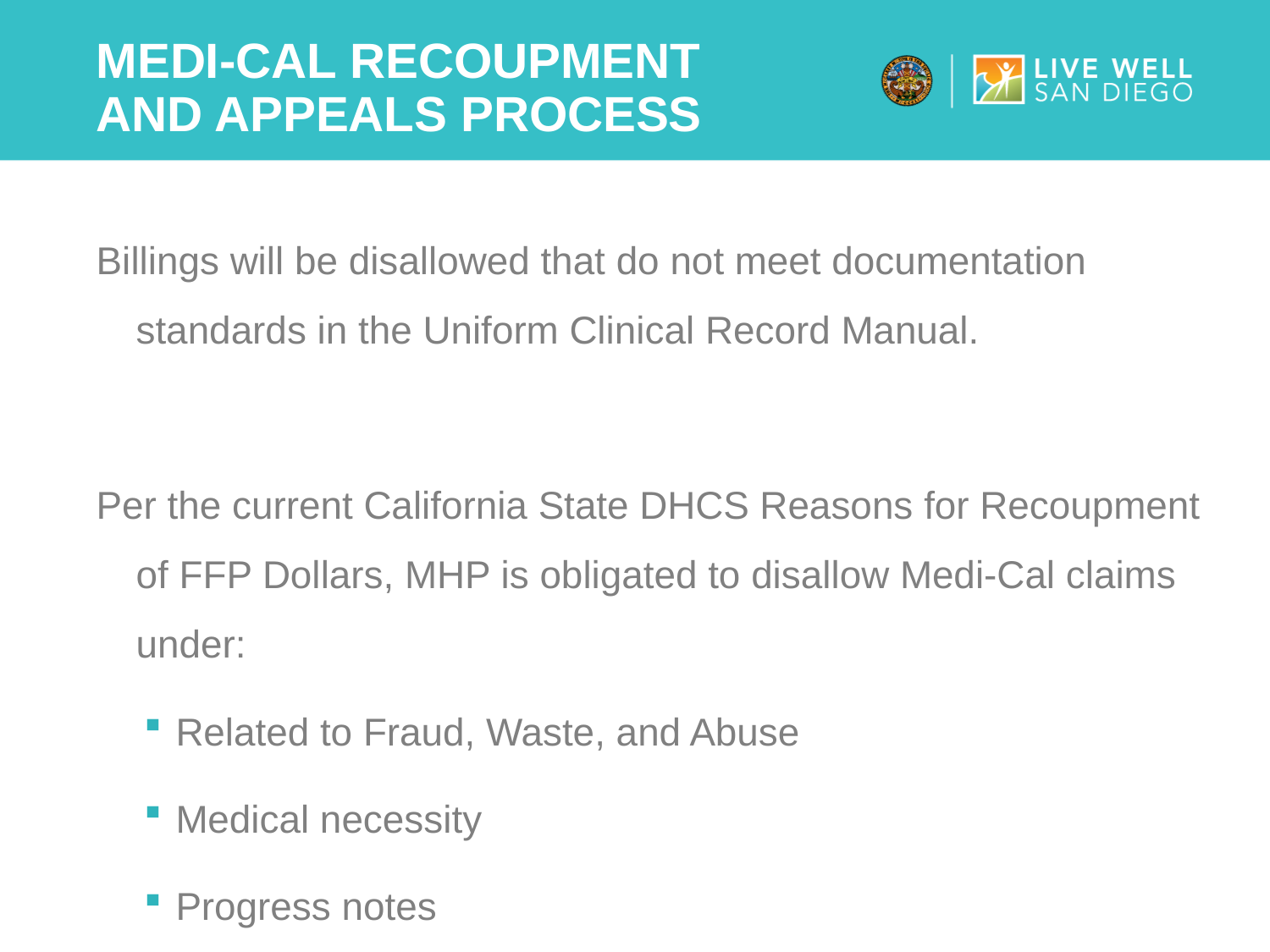

# Medi-Cal Recoupment and Appeals Process
Billings will be disallowed that do not meet documentation standards in the Uniform Clinical Record Manual.

Per the current California State DHCS Reasons for Recoupment of FFP Dollars, MHP is obligated to disallow Medi-Cal claims under:
Related to Fraud, Waste, and Abuse
Medical necessity
Progress notes